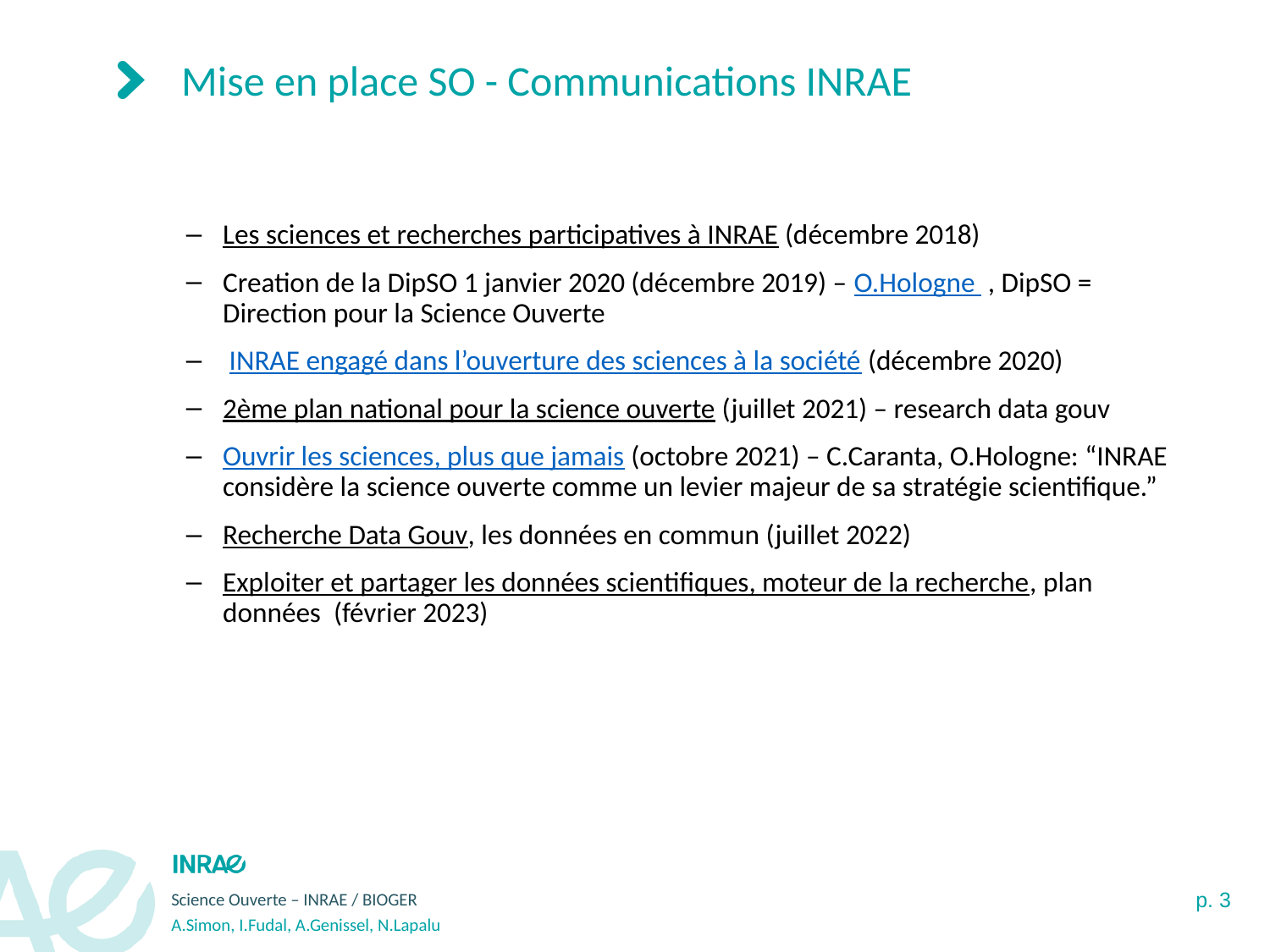

# Mise en place SO - Communications INRAE

Les sciences et recherches participatives à INRAE (décembre 2018)
Creation de la DipSO 1 janvier 2020 (décembre 2019) – O.Hologne  , DipSO = Direction pour la Science Ouverte
 INRAE engagé dans l’ouverture des sciences à la société (décembre 2020)
2ème plan national pour la science ouverte (juillet 2021) – research data gouv
Ouvrir les sciences, plus que jamais (octobre 2021) – C.Caranta, O.Hologne: “INRAE considère la science ouverte comme un levier majeur de sa stratégie scientifique.”
Recherche Data Gouv, les données en commun (juillet 2022)
Exploiter et partager les données scientifiques, moteur de la recherche, plan données  (février 2023)